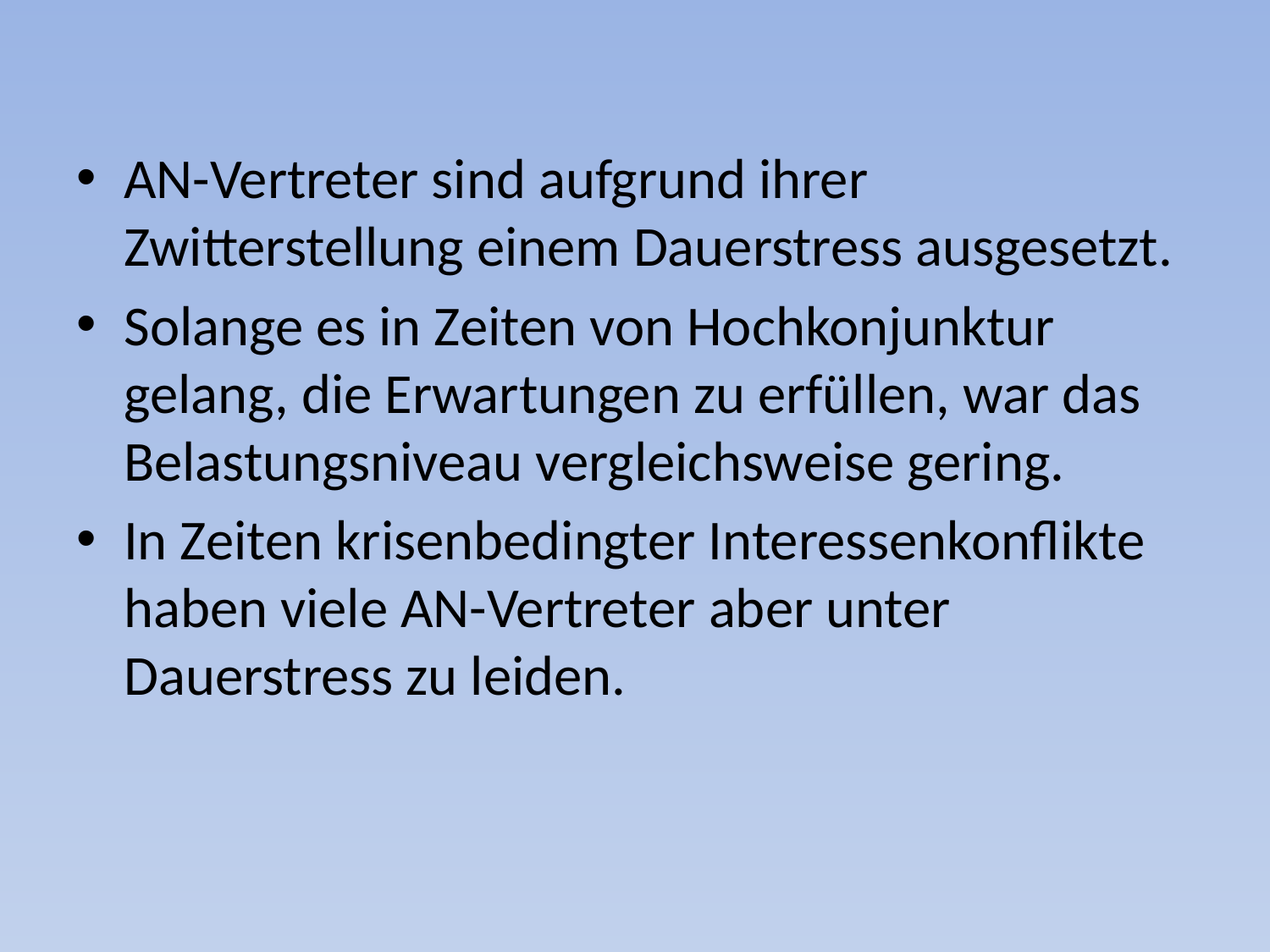

#
AN-Vertreter sind aufgrund ihrer Zwitterstellung einem Dauerstress ausgesetzt.
Solange es in Zeiten von Hochkonjunktur gelang, die Erwartungen zu erfüllen, war das Belastungsniveau vergleichsweise gering.
In Zeiten krisenbedingter Interessenkonflikte haben viele AN-Vertreter aber unter Dauerstress zu leiden.